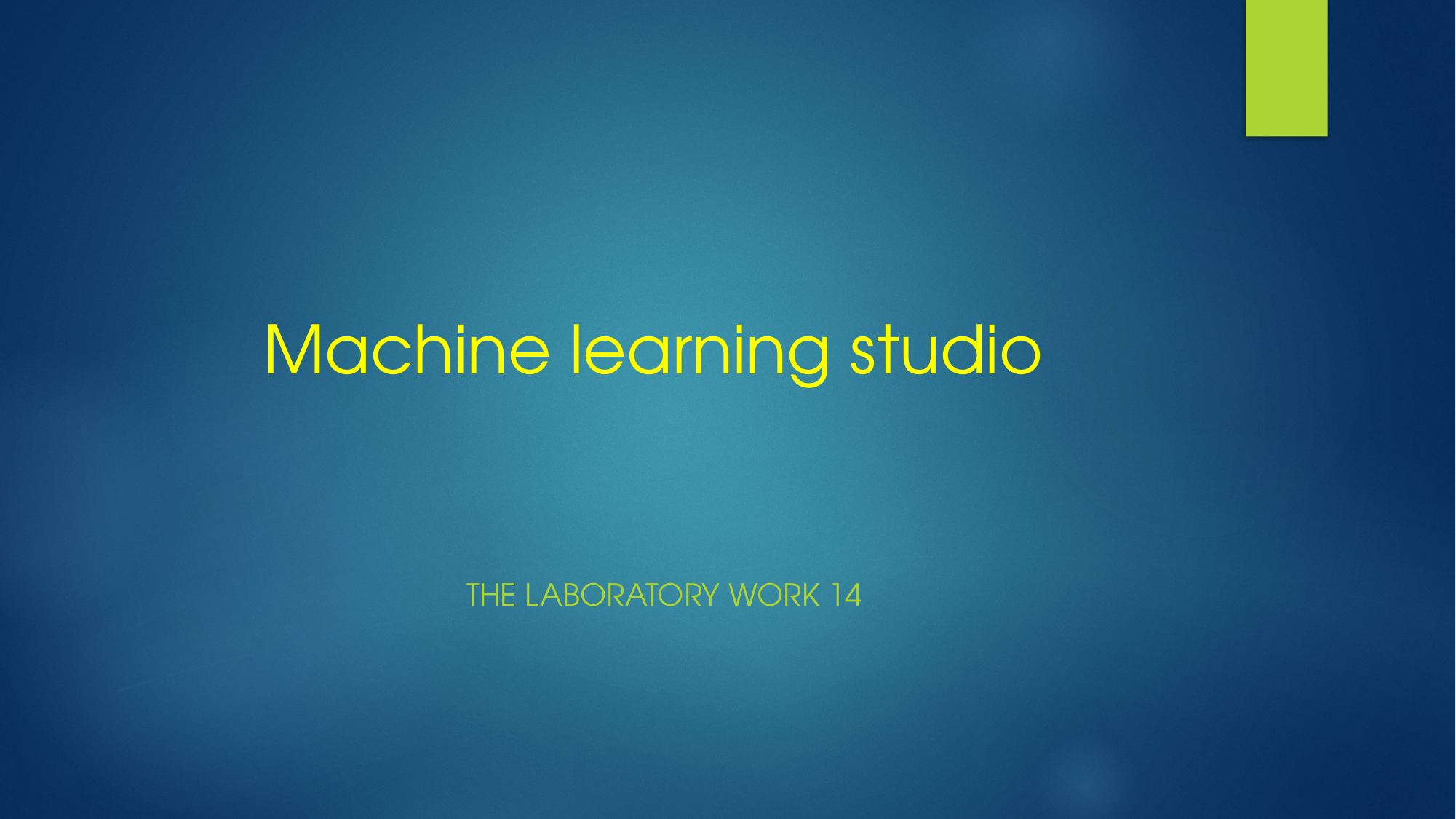

# Machine learning studio
The laboratory work 14